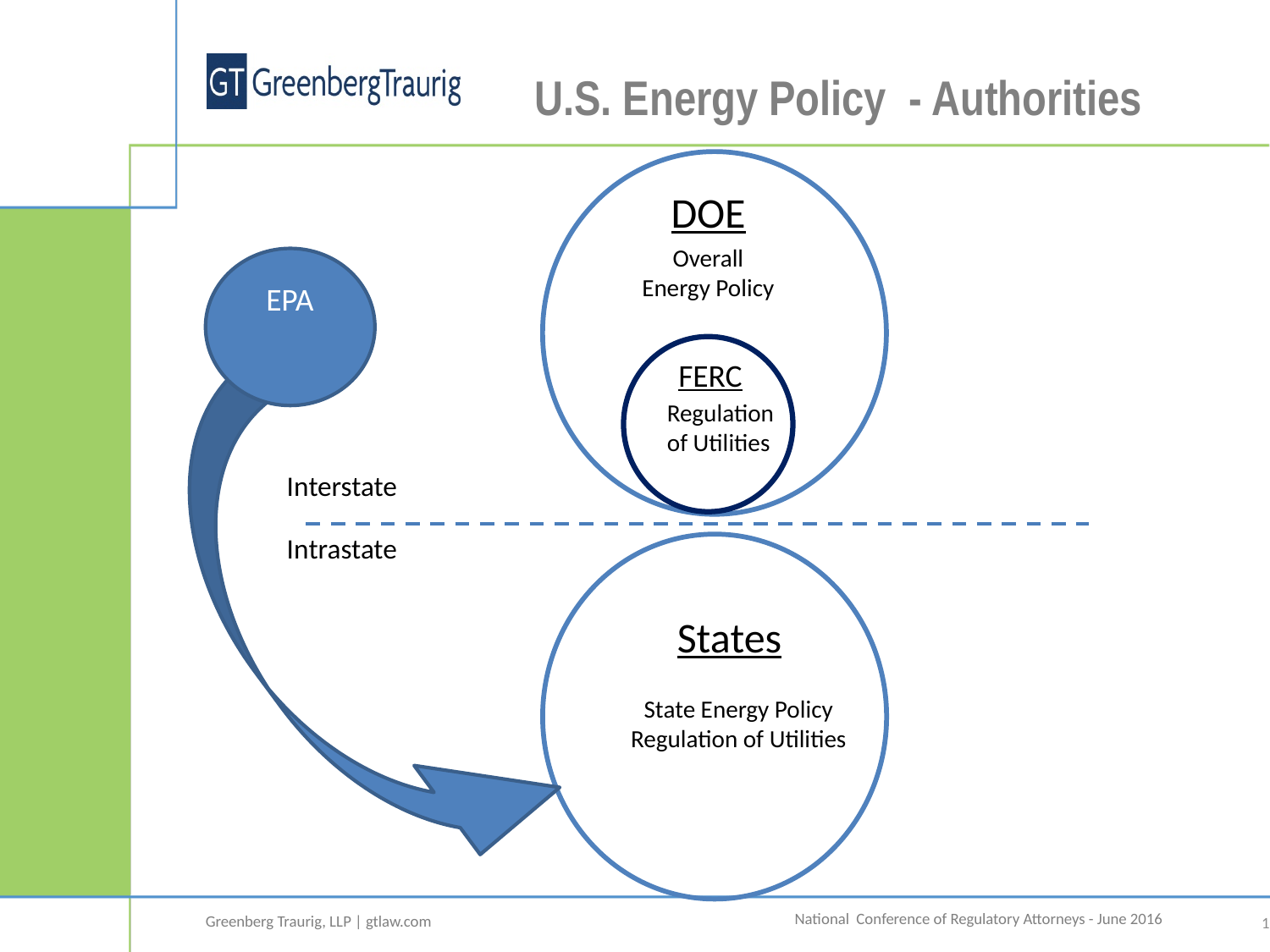

# U.S. Energy Policy  - Authorities

DOE
Overall Energy Policy

EPA

FERC

Regulation of Utilities
Interstate
Intrastate

States
State Energy Policy Regulation of Utilities
13